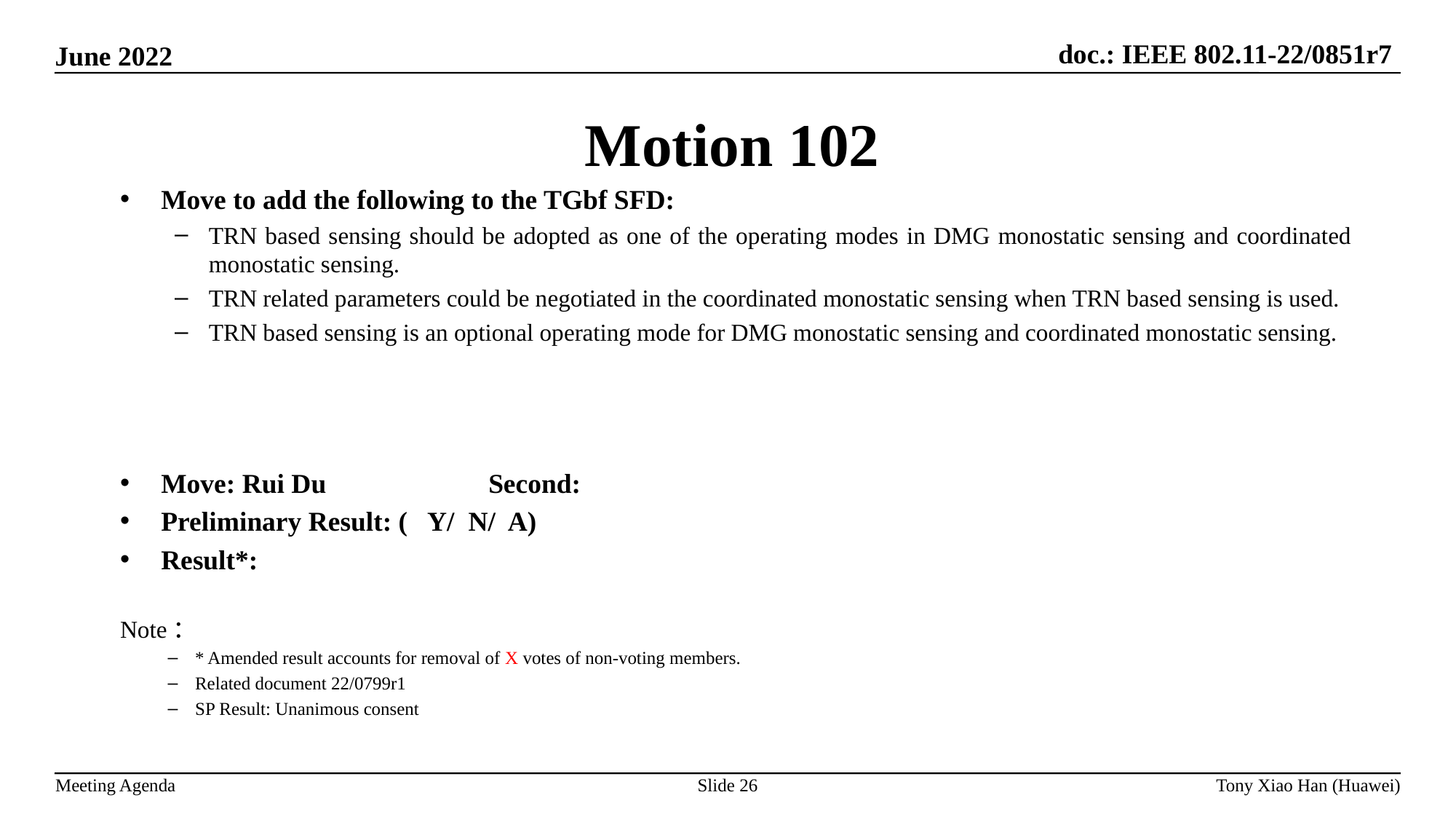

Motion 102

Move to add the following to the TGbf SFD:
TRN based sensing should be adopted as one of the operating modes in DMG monostatic sensing and coordinated monostatic sensing.
TRN related parameters could be negotiated in the coordinated monostatic sensing when TRN based sensing is used.
TRN based sensing is an optional operating mode for DMG monostatic sensing and coordinated monostatic sensing.

Move: Rui Du		Second:
Preliminary Result: (   Y/  N/  A)
Result*:

Note：
* Amended result accounts for removal of X votes of non-voting members.
Related document 22/0799r1
SP Result: Unanimous consent